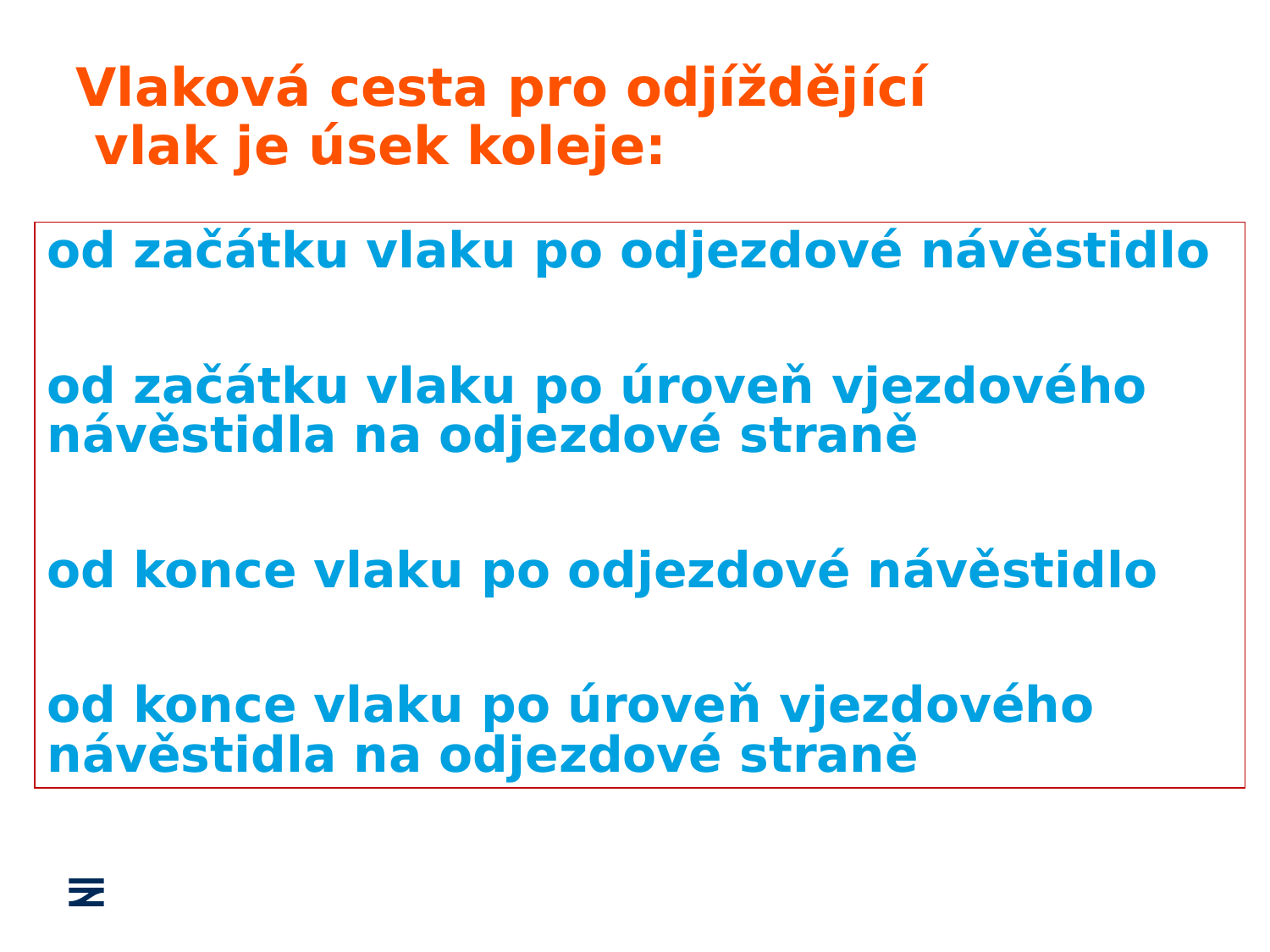

Vlaková cesta pro odjíždějící
 vlak je úsek koleje:
od začátku vlaku po odjezdové návěstidlo

od začátku vlaku po úroveň vjezdového návěstidla na odjezdové straně

od konce vlaku po odjezdové návěstidlo

od konce vlaku po úroveň vjezdového návěstidla na odjezdové straně